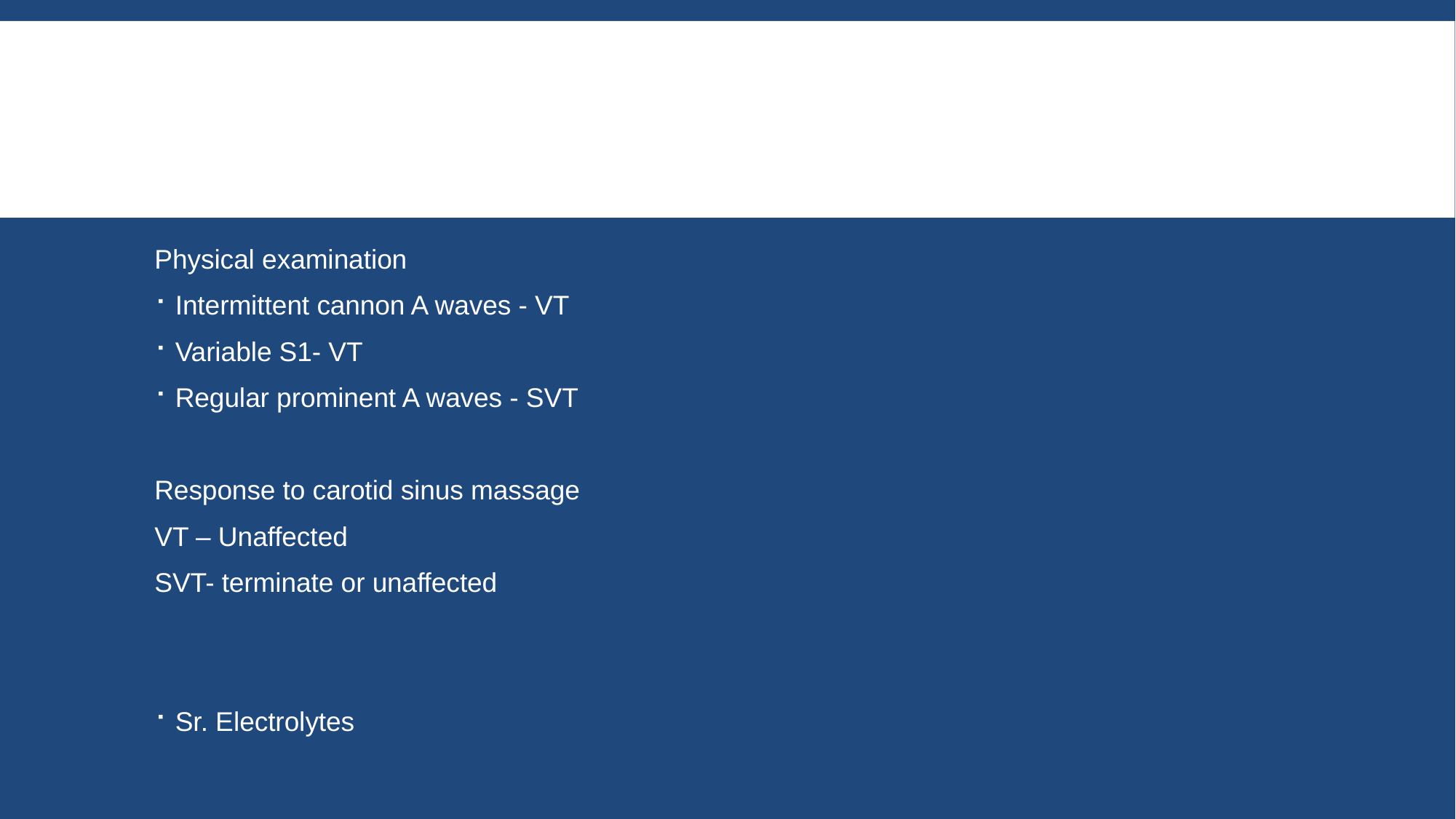

#
Physical examination
Intermittent cannon A waves - VT
Variable S1- VT
Regular prominent A waves - SVT

Response to carotid sinus massage
VT – Unaffected
SVT- terminate or unaffected

Sr. Electrolytes